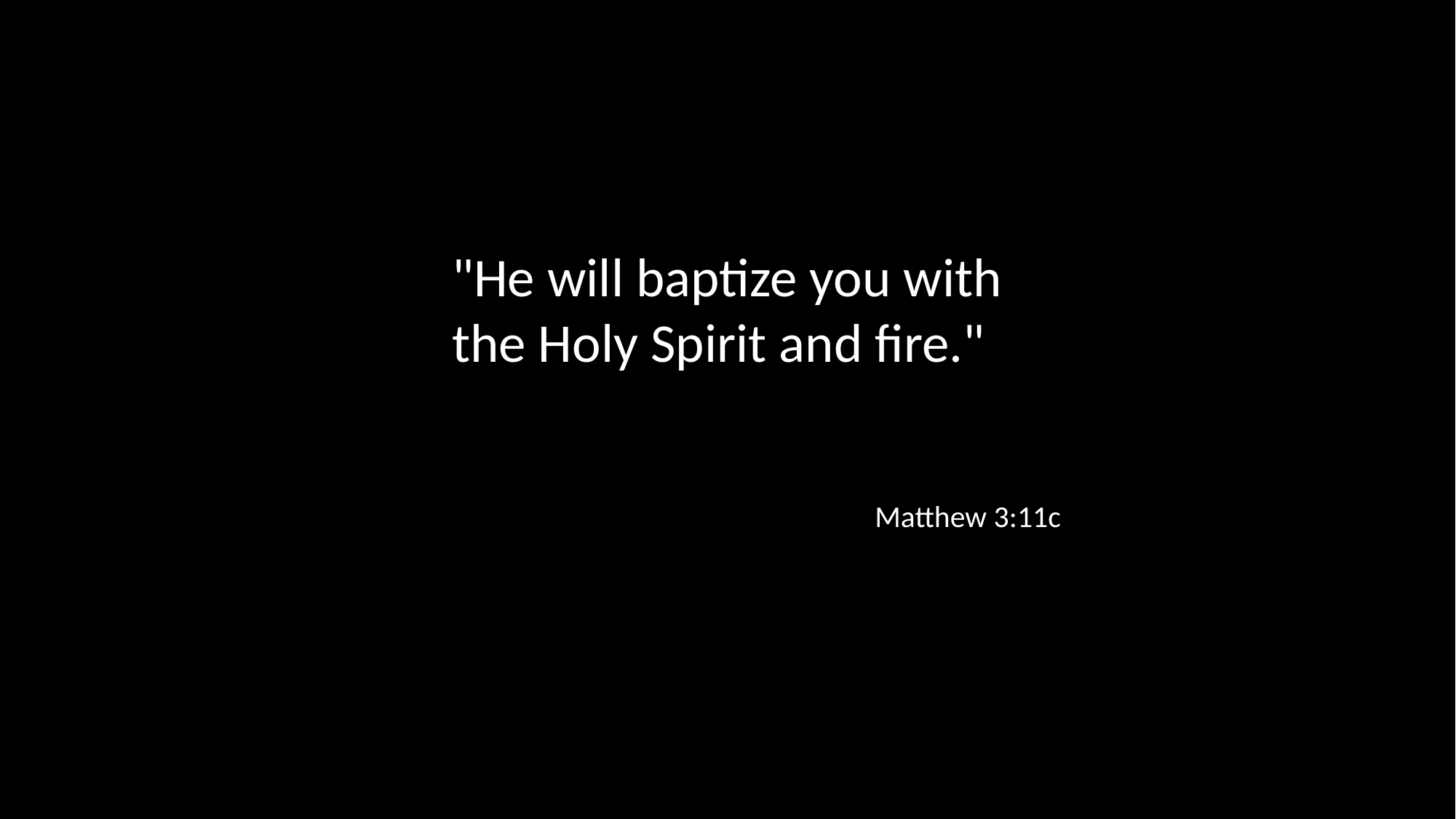

"He will baptize you with
the Holy Spirit and fire."
Matthew 3:11c